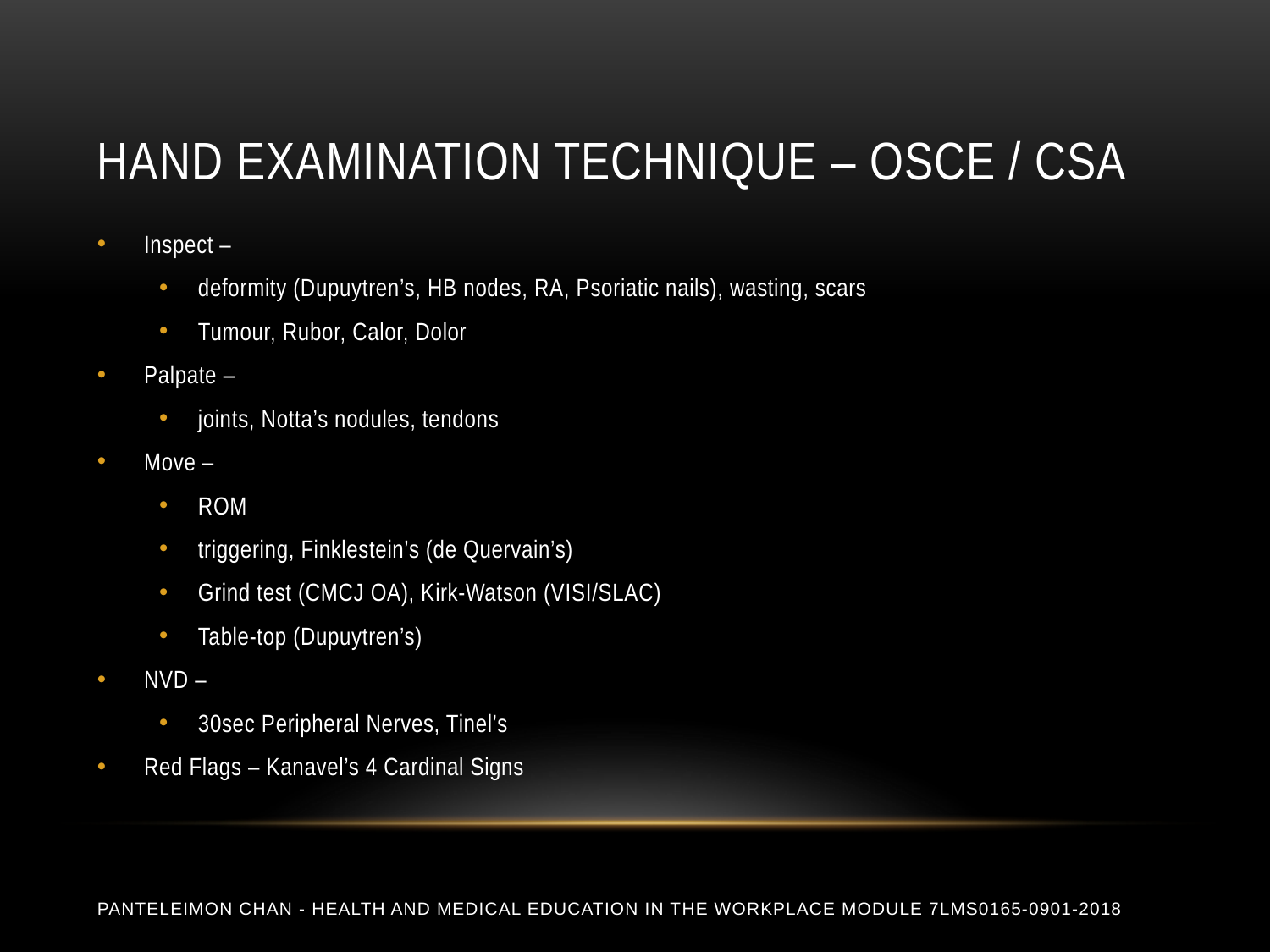

# Hand Examination Technique – OSCE / CSA
Inspect –
deformity (Dupuytren’s, HB nodes, RA, Psoriatic nails), wasting, scars
Tumour, Rubor, Calor, Dolor
Palpate –
joints, Notta’s nodules, tendons
Move –
ROM
triggering, Finklestein’s (de Quervain’s)
Grind test (CMCJ OA), Kirk-Watson (VISI/SLAC)
Table-top (Dupuytren’s)
NVD –
30sec Peripheral Nerves, Tinel’s
Red Flags – Kanavel’s 4 Cardinal Signs

Panteleimon Chan - Health and Medical Education in the Workplace Module 7LMS0165-0901-2018